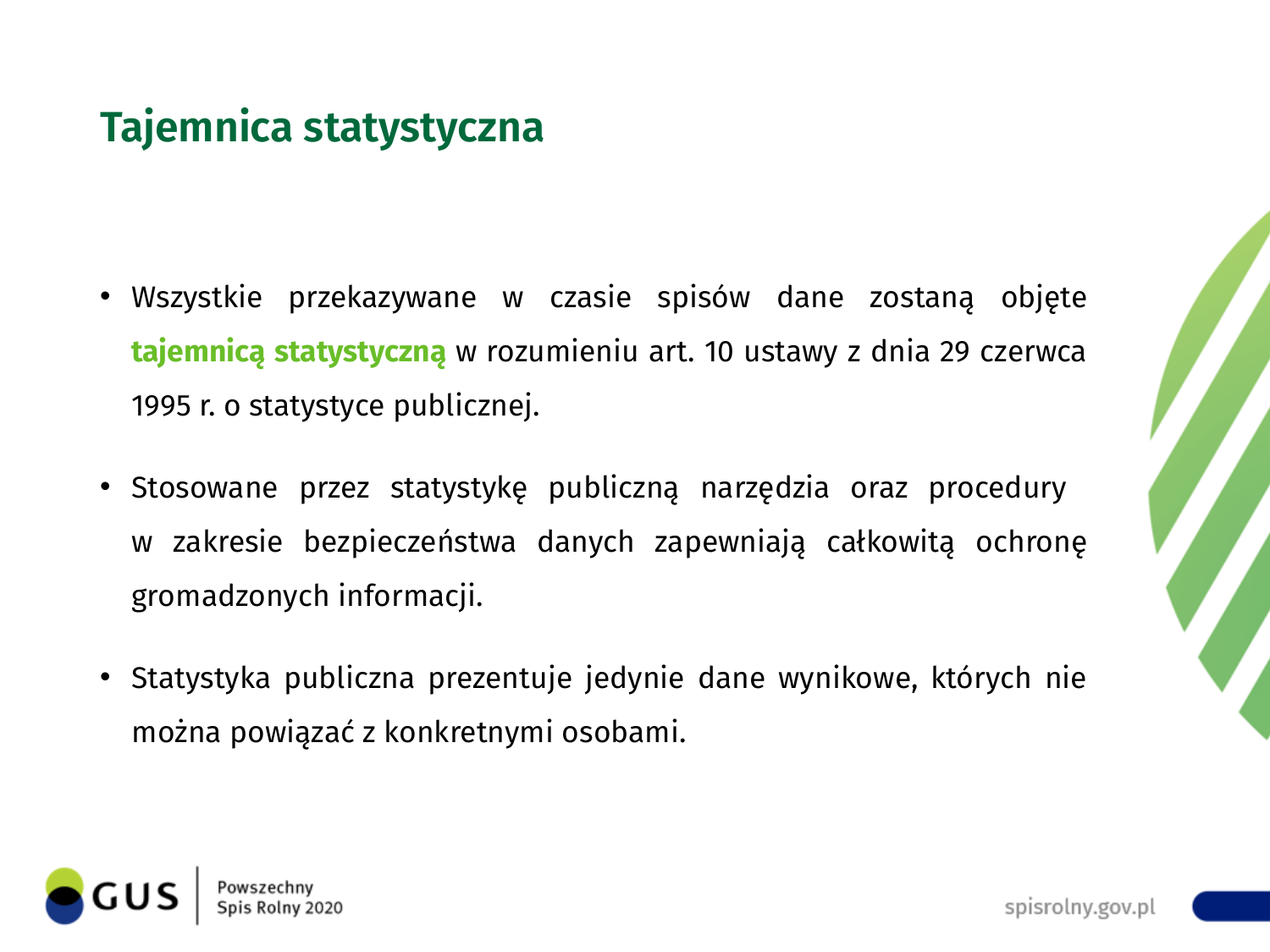

# Tajemnica statystyczna
Wszystkie przekazywane w czasie spisów dane zostaną objęte tajemnicą statystyczną w rozumieniu art. 10 ustawy z dnia 29 czerwca 1995 r. o statystyce publicznej.
Stosowane przez statystykę publiczną narzędzia oraz procedury
w zakresie bezpieczeństwa danych zapewniają całkowitą ochronę gromadzonych informacji.
Statystyka publiczna prezentuje jedynie dane wynikowe, których nie można powiązać z konkretnymi osobami.